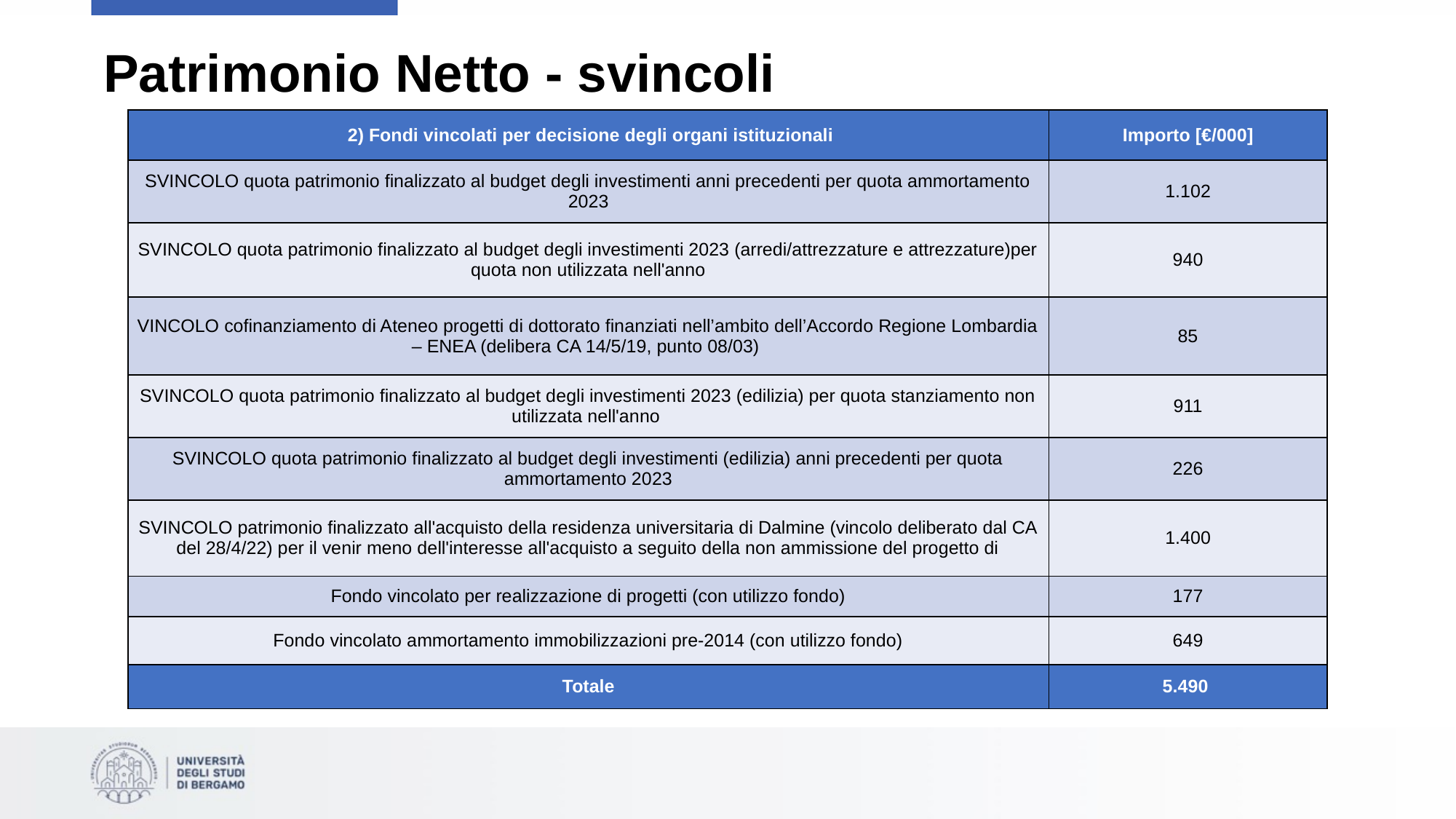

# Patrimonio Netto - svincoli
| 2) Fondi vincolati per decisione degli organi istituzionali | Importo [€/000] |
| --- | --- |
| SVINCOLO quota patrimonio finalizzato al budget degli investimenti anni precedenti per quota ammortamento 2023 | 1.102 |
| SVINCOLO quota patrimonio finalizzato al budget degli investimenti 2023 (arredi/attrezzature e attrezzature)per quota non utilizzata nell'anno | 940 |
| VINCOLO cofinanziamento di Ateneo progetti di dottorato finanziati nell’ambito dell’Accordo Regione Lombardia – ENEA (delibera CA 14/5/19, punto 08/03) | 85 |
| SVINCOLO quota patrimonio finalizzato al budget degli investimenti 2023 (edilizia) per quota stanziamento non utilizzata nell'anno | 911 |
| SVINCOLO quota patrimonio finalizzato al budget degli investimenti (edilizia) anni precedenti per quota ammortamento 2023 | 226 |
| SVINCOLO patrimonio finalizzato all'acquisto della residenza universitaria di Dalmine (vincolo deliberato dal CA del 28/4/22) per il venir meno dell'interesse all'acquisto a seguito della non ammissione del progetto di | 1.400 |
| Fondo vincolato per realizzazione di progetti (con utilizzo fondo) | 177 |
| Fondo vincolato ammortamento immobilizzazioni pre-2014 (con utilizzo fondo) | 649 |
| Totale | 5.490 |